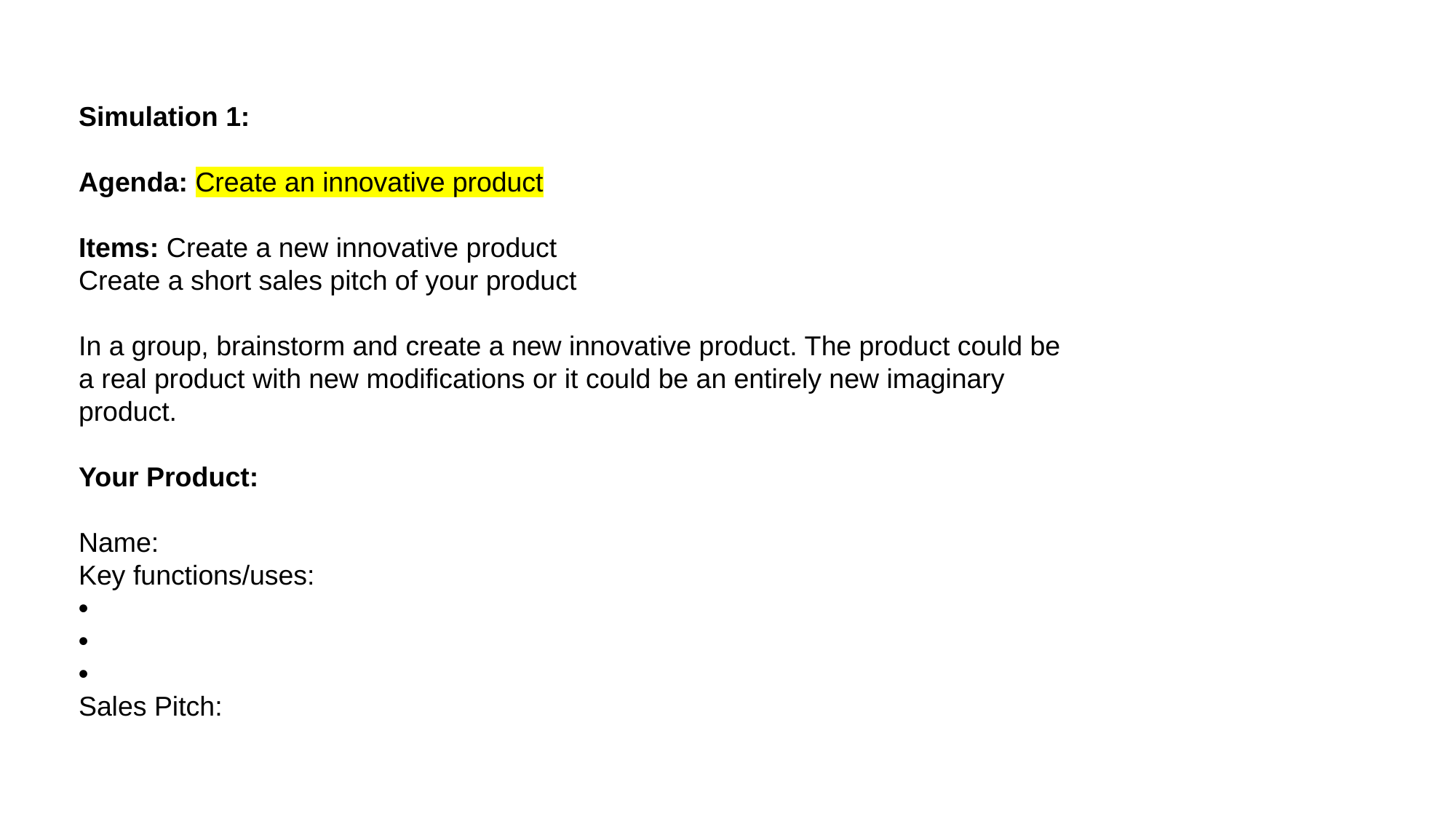

Simulation 1:

Agenda: Create an innovative product

Items: Create a new innovative product
Create a short sales pitch of your product

In a group, brainstorm and create a new innovative product. The product could be a real product with new modifications or it could be an entirely new imaginary product.

Your Product:

Name:
Key functions/uses:
•
•
•
Sales Pitch: